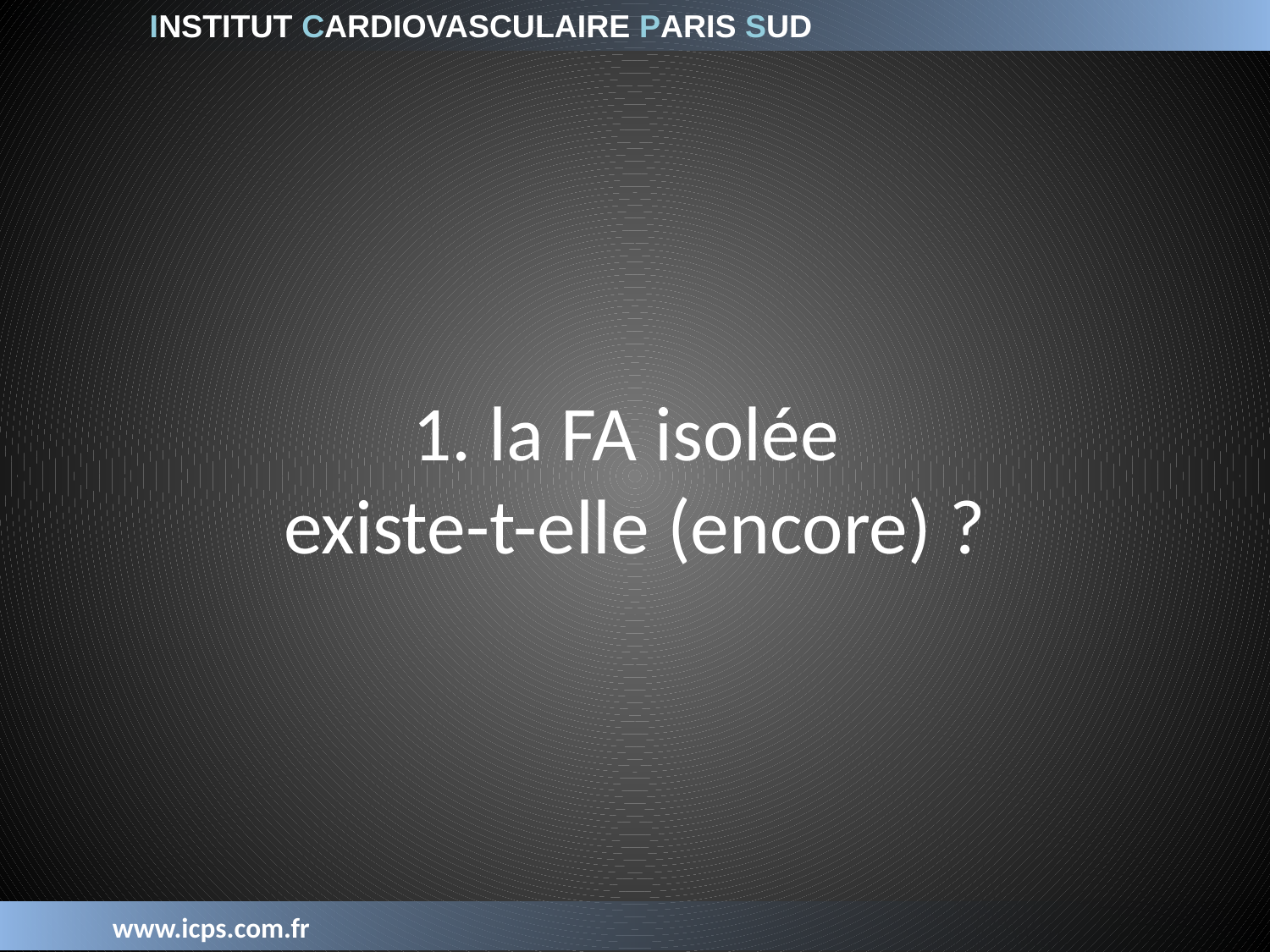

# 1. la FA isolée existe-t-elle (encore) ?